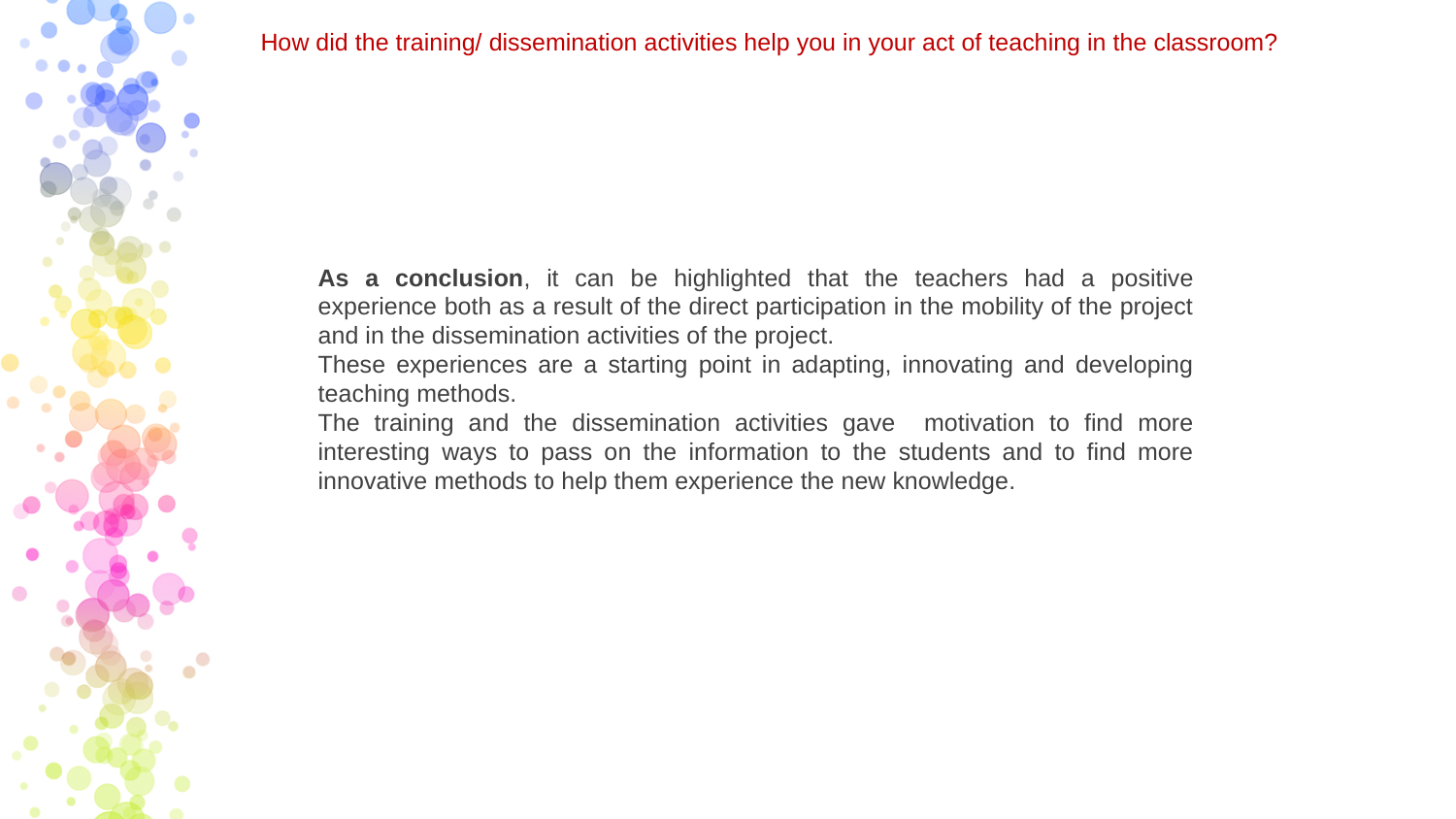

How did the training/ dissemination activities help you in your act of teaching in the classroom?

As a conclusion, it can be highlighted that the teachers had a positive experience both as a result of the direct participation in the mobility of the project and in the dissemination activities of the project.
These experiences are a starting point in adapting, innovating and developing teaching methods.
The training and the dissemination activities gave  motivation to find more interesting ways to pass on the information to the students and to find more innovative methods to help them experience the new knowledge.